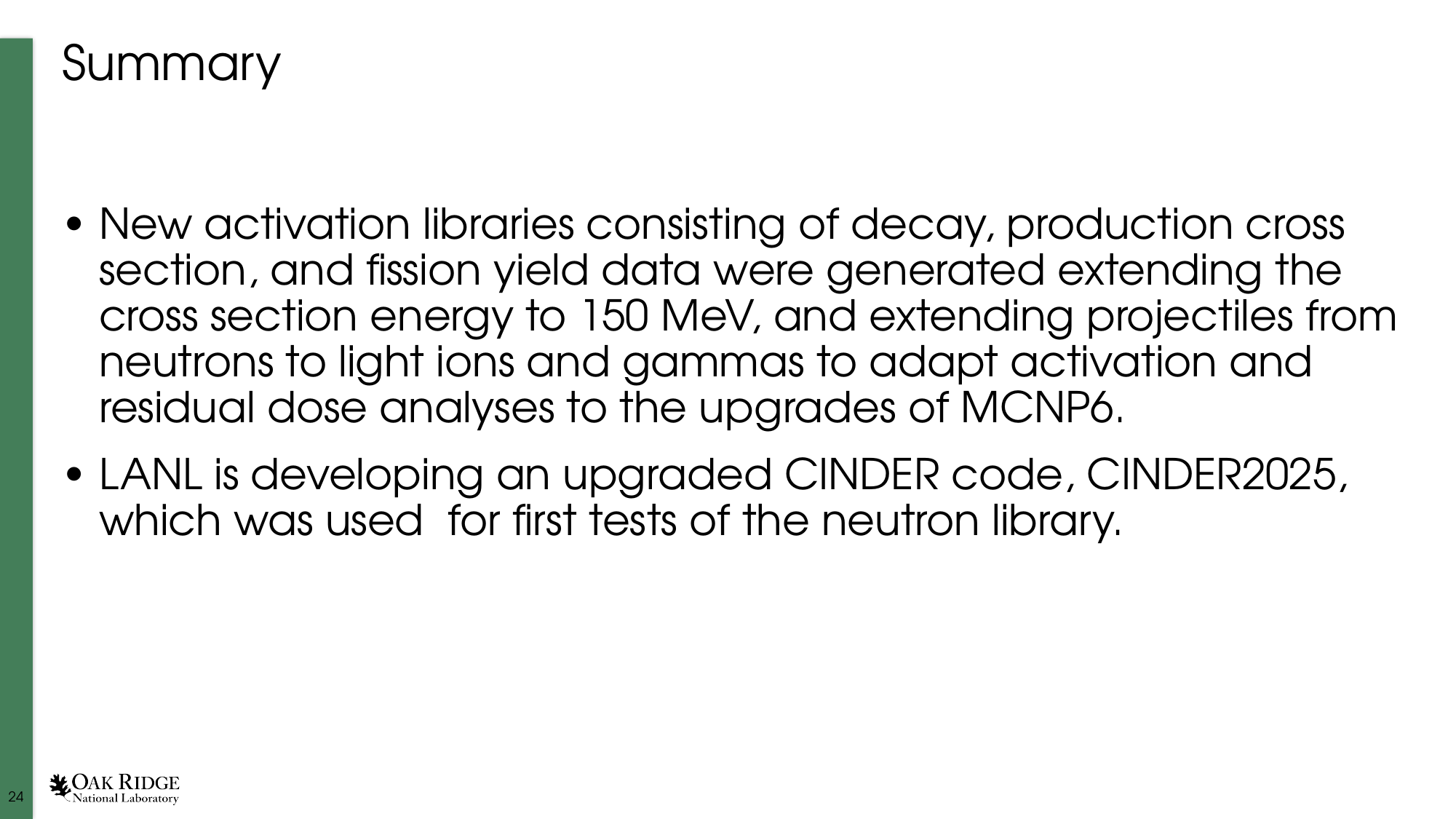

# Summary
New activation libraries consisting of decay, production cross section, and fission yield data were generated extending the cross section energy to 150 MeV, and extending projectiles from neutrons to light ions and gammas to adapt activation and residual dose analyses to the upgrades of MCNP6.
LANL is developing an upgraded CINDER code, CINDER2025, which was used  for first tests of the neutron library.